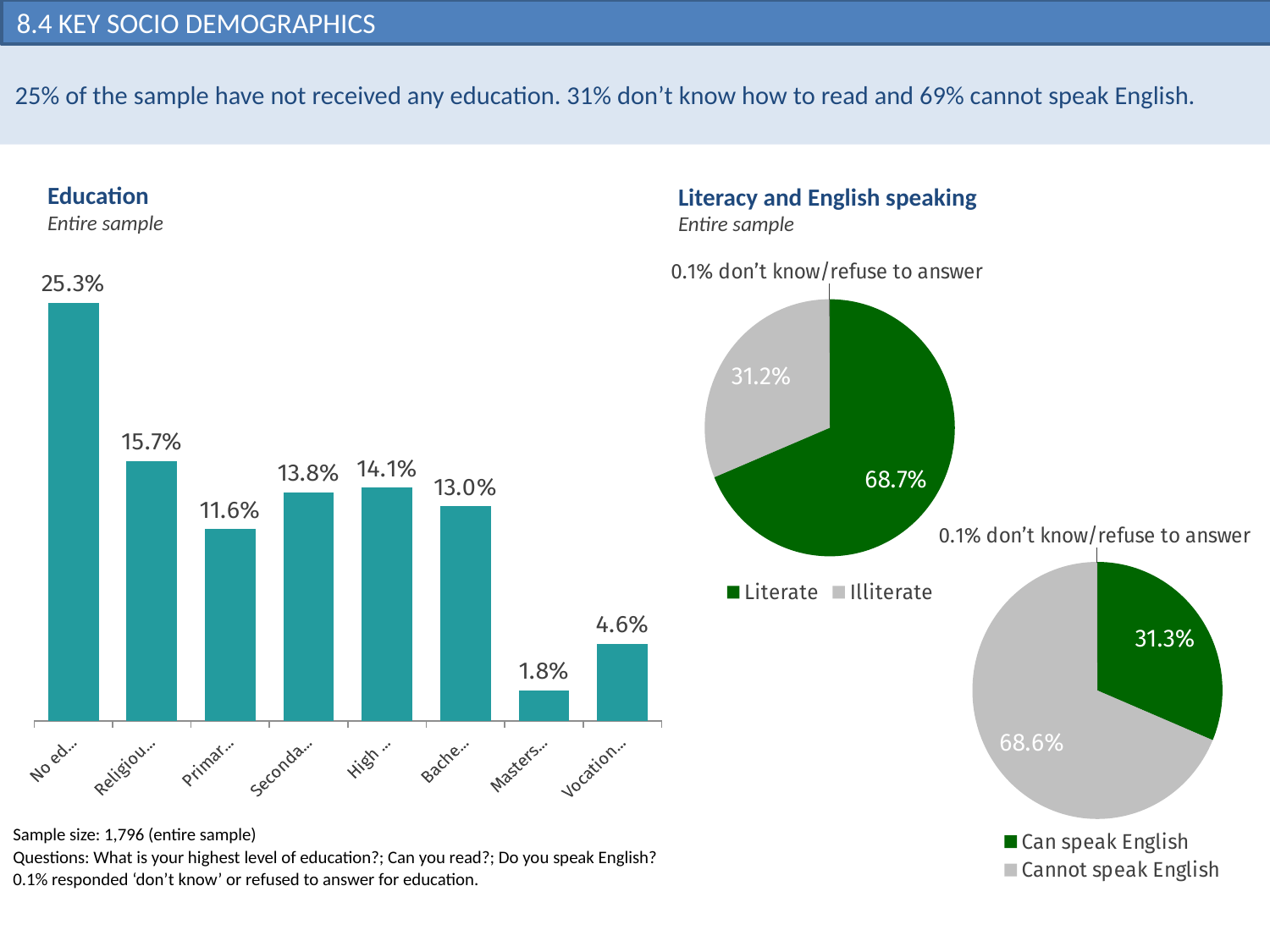

# 9.4 Appendix > Survey dataset: key socio-demographics
8.4 Key Socio Demographics
25% of the sample have not received any education. 31% don’t know how to read and 69% cannot speak English.
Education
Entire sample
Literacy and English speaking
Entire sample

### Chart

| Category | Column2 |
|---|---|
| No education | 0.2528 |
| Religious education | 0.1571 |
| Primary school | 0.1159 |
| Secondary school | 0.1382 |
| High school | 0.1409 |
| Bachelors | 0.1297 |
| Masters and more | 0.0185 |
| Vocational training | 0.0464 |

### Chart

| Category | Column2 |
|---|---|
| Literate | 0.687 |
| Illiterate | 0.3121 |
| Don't know | 0.0009 |

### Chart

| Category | Column2 |
|---|---|
| Can speak English | 0.3132 |
| Cannot speak English | 0.6861 |
| Don't know/Refuse to answer | 0.0007 |
Sample size: 1,796 (entire sample)
Questions: What is your highest level of education?; Can you read?; Do you speak English?
0.1% responded ‘don’t know’ or refused to answer for education.